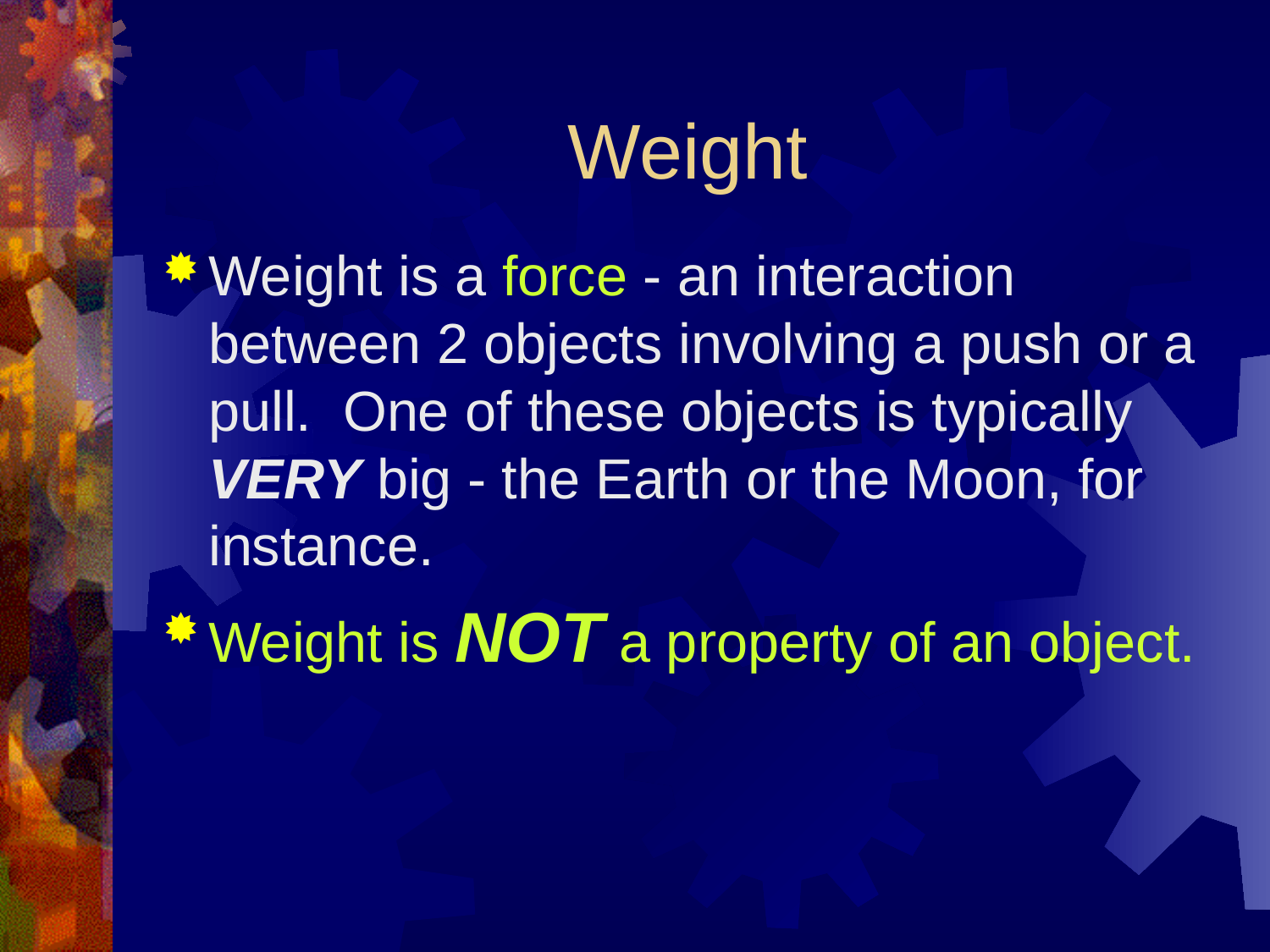

# Weight
Weight is a force - an interaction between 2 objects involving a push or a pull.  One of these objects is typically VERY big - the Earth or the Moon, for instance.
Weight is NOT a property of an object.